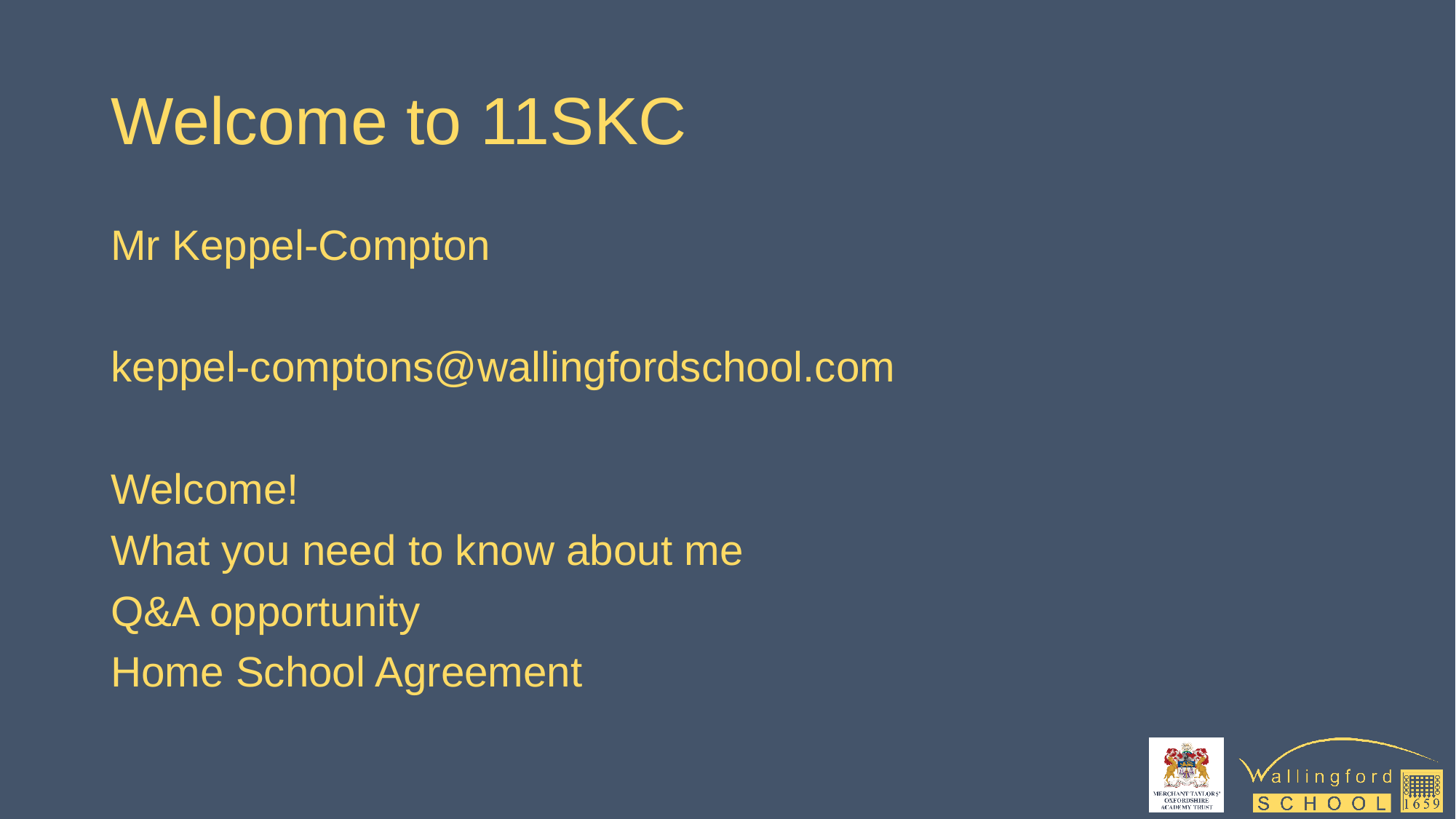

# Welcome to 11SKC
Mr Keppel-Compton

keppel-comptons@wallingfordschool.com

Welcome!
What you need to know about me
Q&A opportunity
Home School Agreement